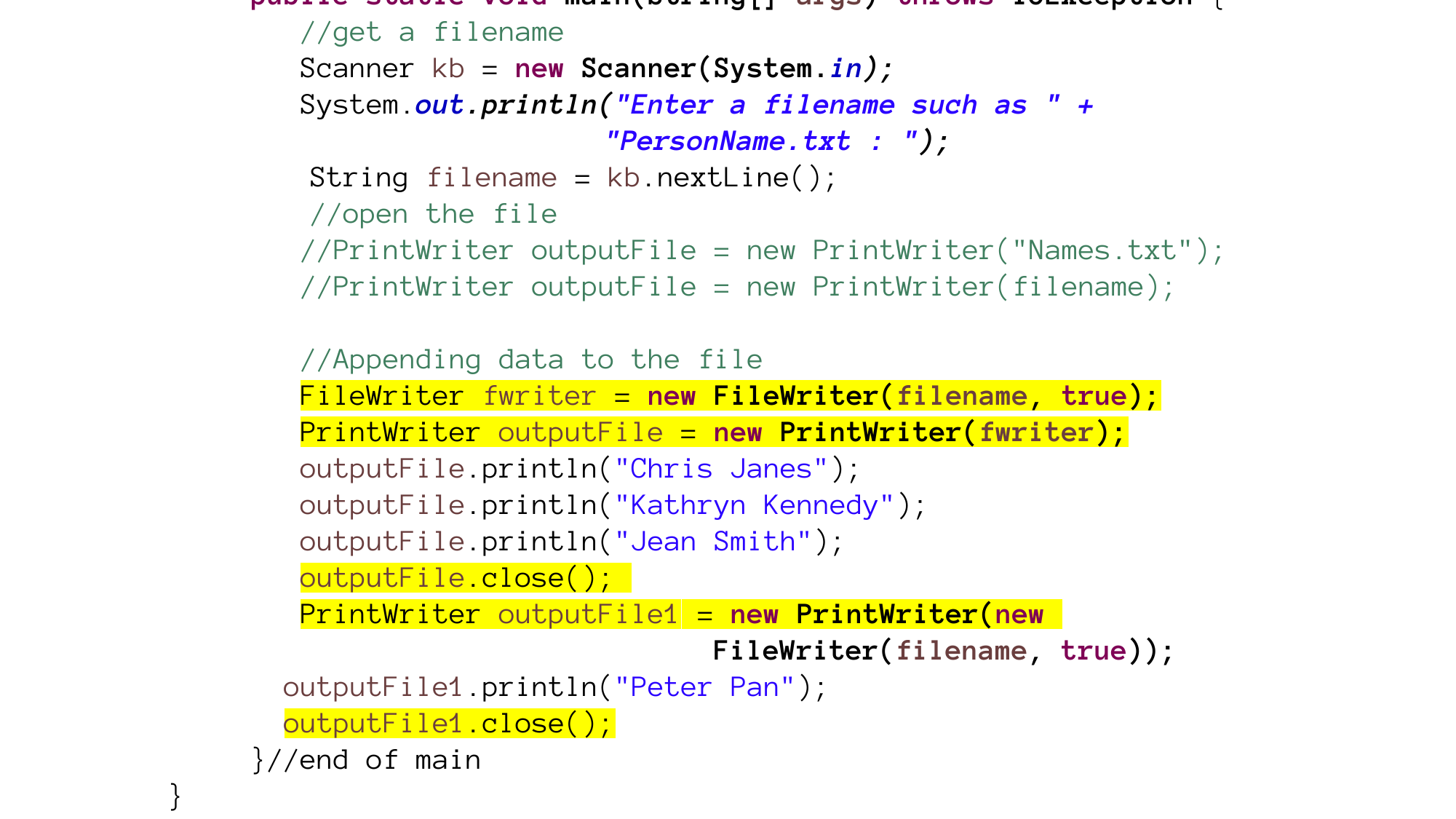

package outputToFilePK;
import java.util.Scanner;
import java.io.*;

public class OutputToAFile {
     public static void main(String[] args) throws IOException {
        //get a filename
        Scanner kb = new Scanner(System.in);
        System.out.println("Enter a filename such as " +  					"PersonName.txt : ");
	  String filename = kb.nextLine();
	  //open the file
        //PrintWriter outputFile = new PrintWriter("Names.txt");
        //PrintWriter outputFile = new PrintWriter(filename);

        //Appending data to the file
        FileWriter fwriter = new FileWriter(filename, true);
        PrintWriter outputFile = new PrintWriter(fwriter);
        outputFile.println("Chris Janes");
        outputFile.println("Kathryn Kennedy");
        outputFile.println("Jean Smith");
        outputFile.close();
        PrintWriter outputFile1 = new PrintWriter(new 						FileWriter(filename, true));
       outputFile1.println("Peter Pan");
       outputFile1.close();
     }//end of main
}